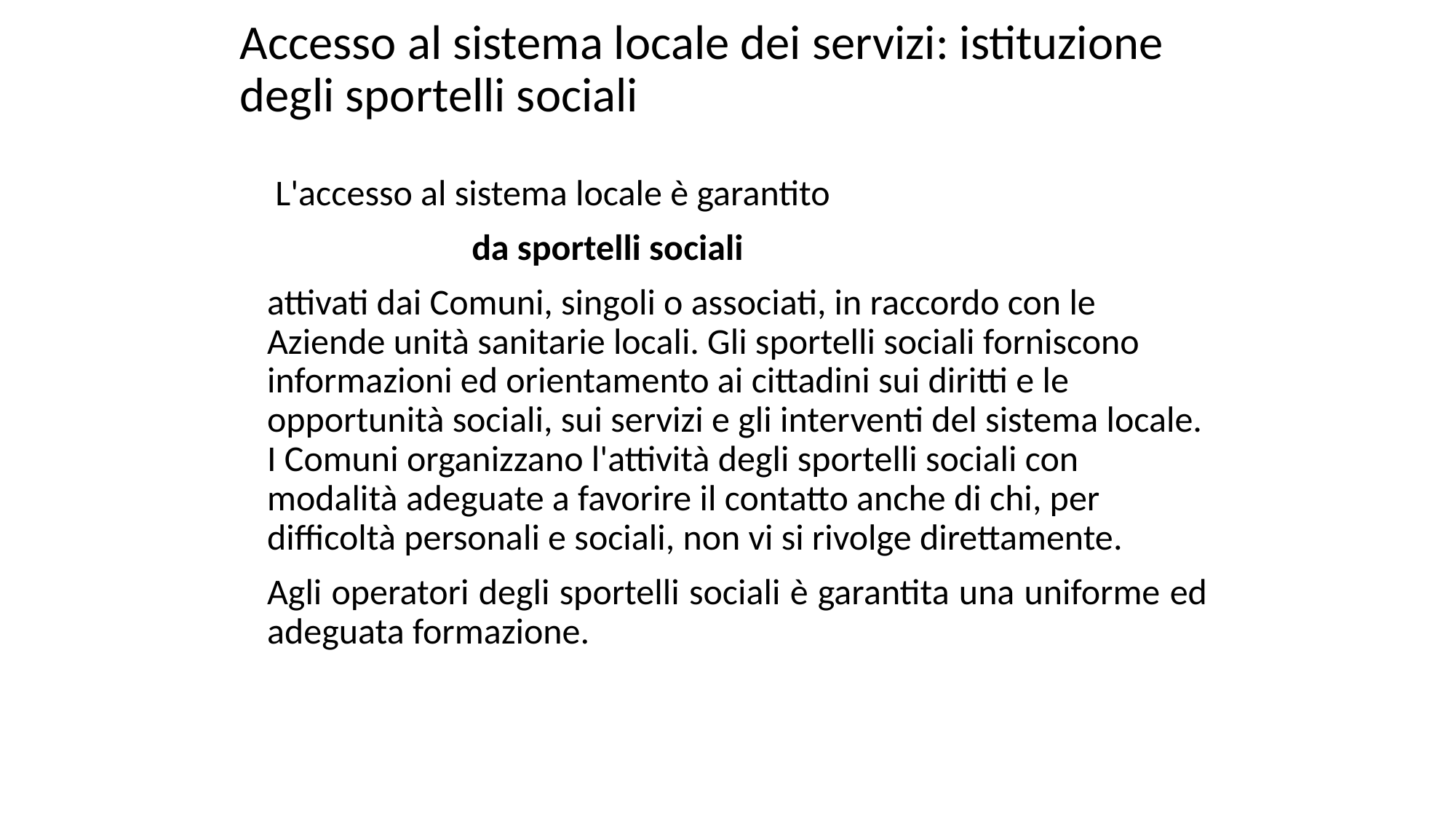

# Accesso al sistema locale dei servizi: istituzione degli sportelli sociali
 L'accesso al sistema locale è garantito
                         da sportelli sociali
attivati dai Comuni, singoli o associati, in raccordo con le Aziende unità sanitarie locali. Gli sportelli sociali forniscono informazioni ed orientamento ai cittadini sui diritti e le opportunità sociali, sui servizi e gli interventi del sistema locale. I Comuni organizzano l'attività degli sportelli sociali con modalità adeguate a favorire il contatto anche di chi, per difficoltà personali e sociali, non vi si rivolge direttamente.
Agli operatori degli sportelli sociali è garantita una uniforme ed adeguata formazione.